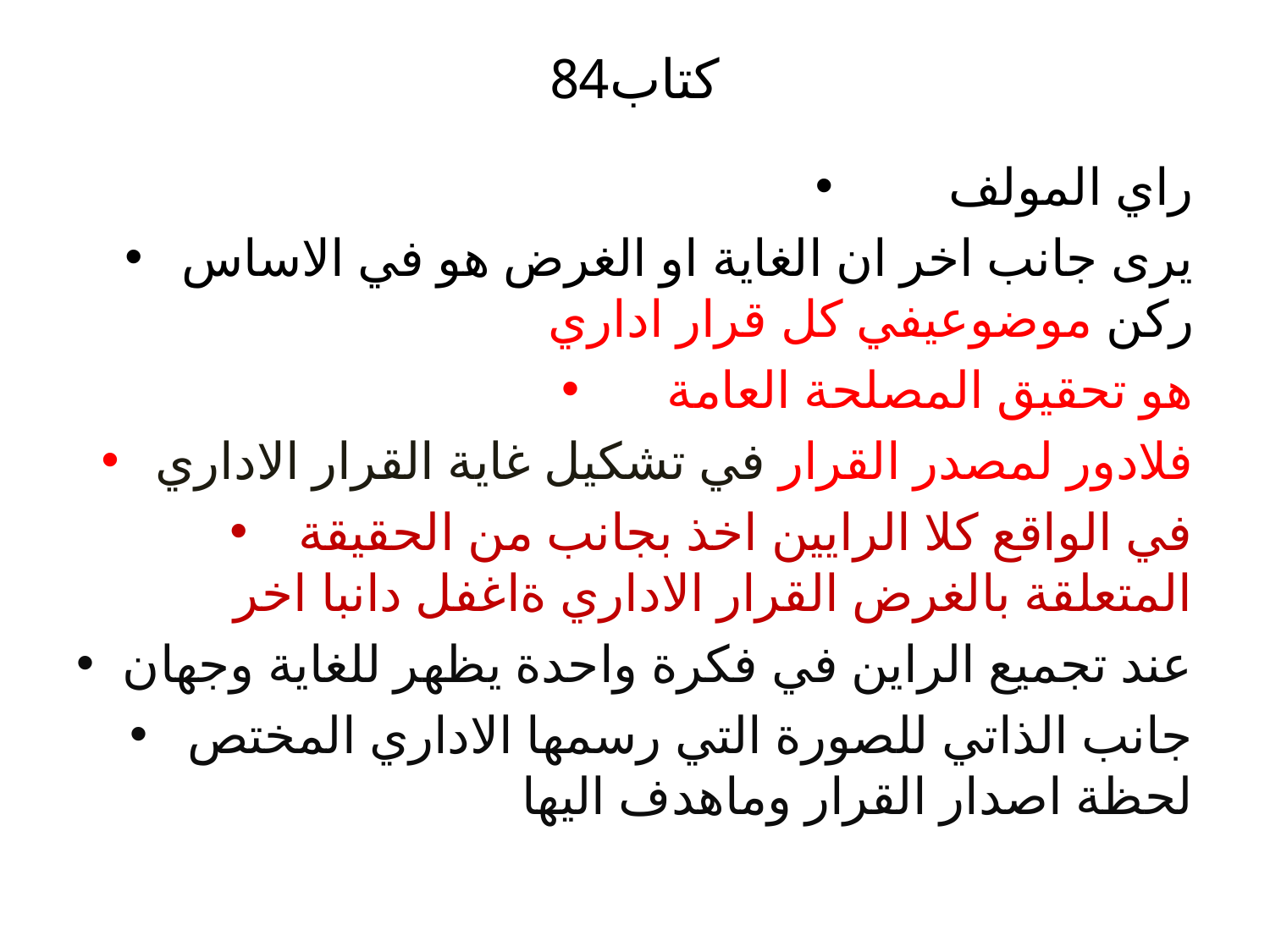

# كتاب84
راي المولف
يرى جانب اخر ان الغاية او الغرض هو في الاساس ركن موضوعيفي كل قرار اداري
هو تحقيق المصلحة العامة
فلادور لمصدر القرار في تشكيل غاية القرار الاداري
في الواقع كلا الرايين اخذ بجانب من الحقيقة المتعلقة بالغرض القرار الاداري ةاغفل دانبا اخر
عند تجميع الراين في فكرة واحدة يظهر للغاية وجهان
جانب الذاتي للصورة التي رسمها الاداري المختص لحظة اصدار القرار وماهدف اليها